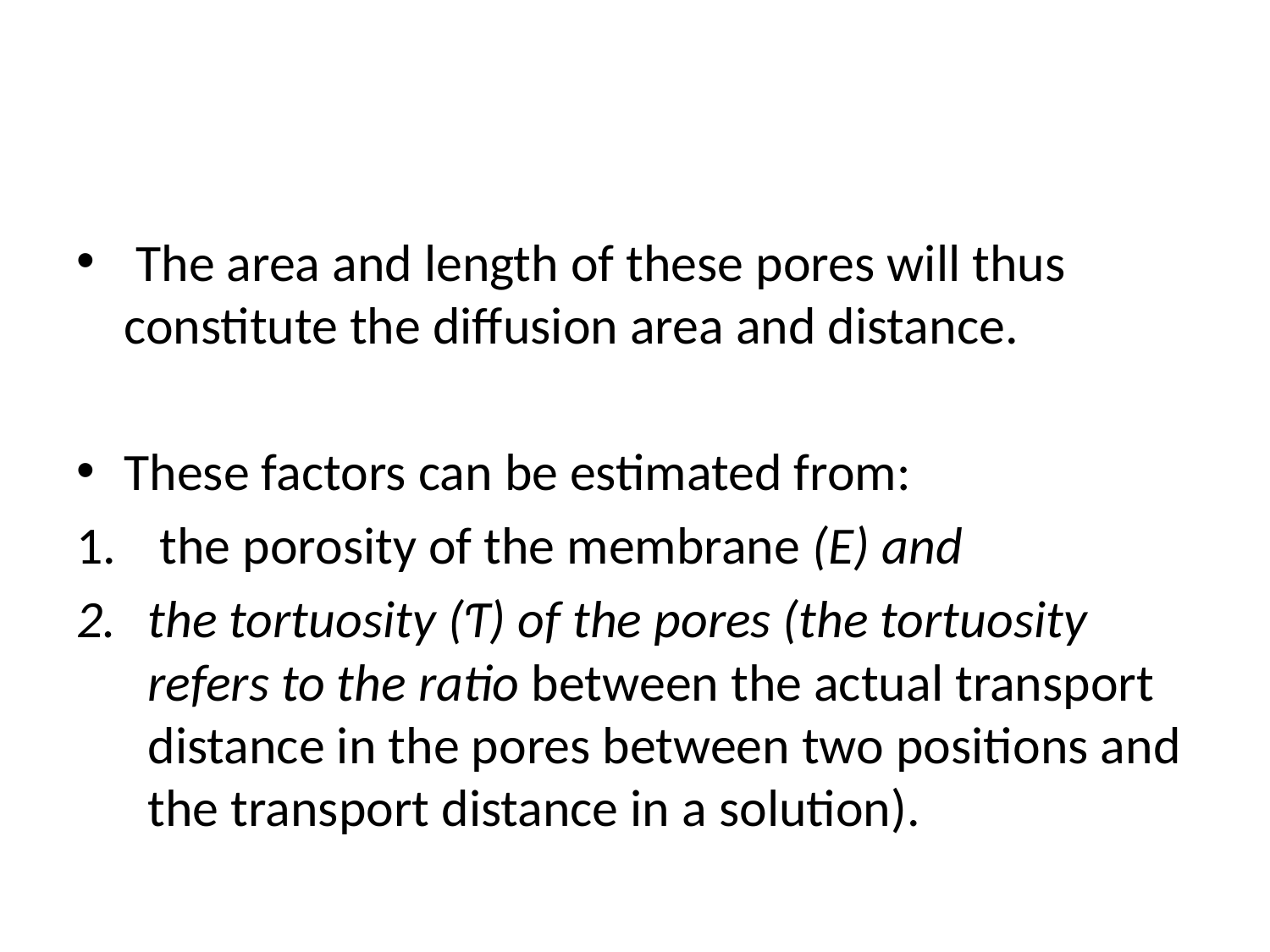

#
 The area and length of these pores will thus constitute the diffusion area and distance.

These factors can be estimated from:
 the porosity of the membrane (E) and
the tortuosity (Ƭ) of the pores (the tortuosity refers to the ratio between the actual transport distance in the pores between two positions and the transport distance in a solution).